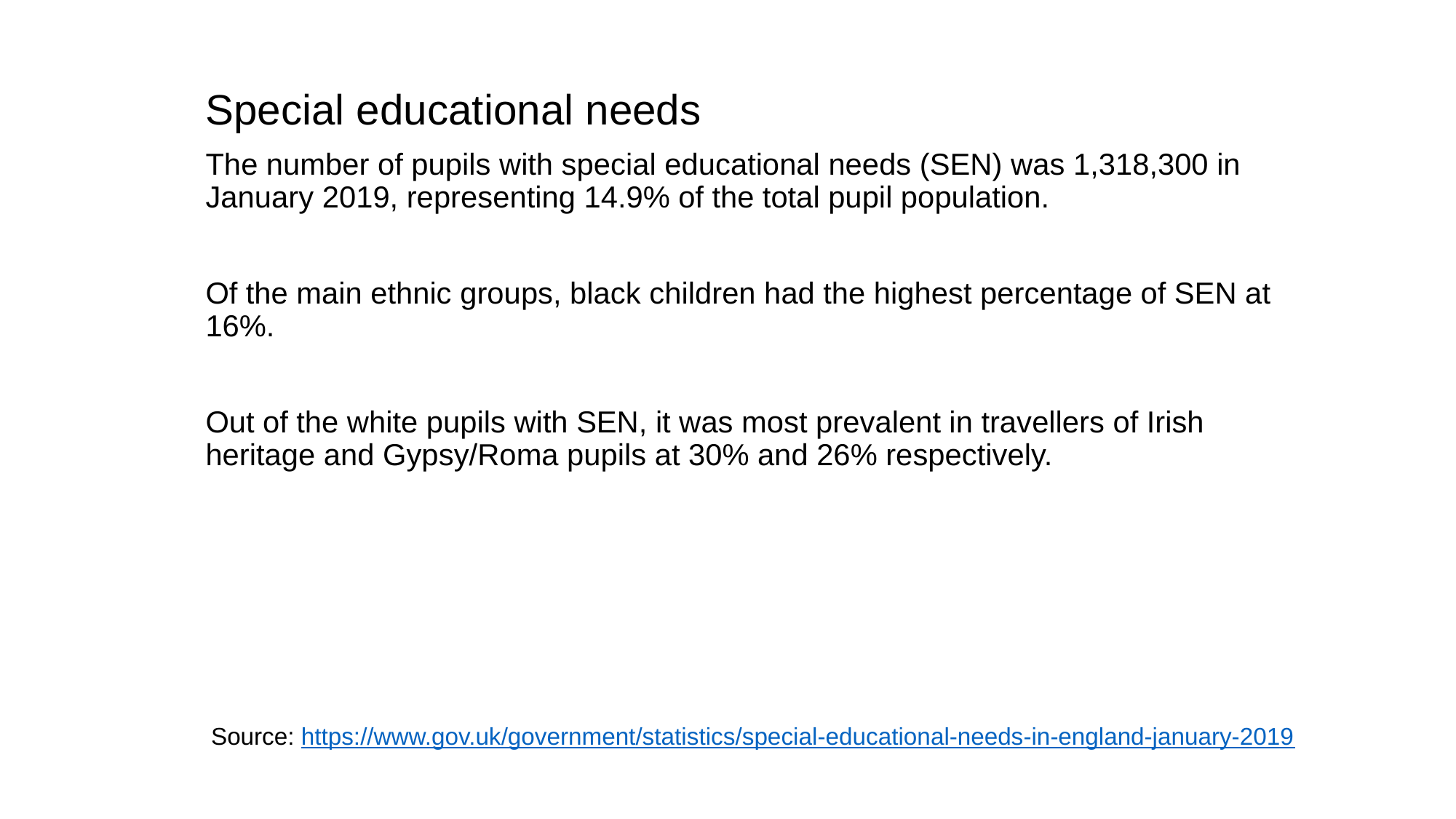

Special educational needs
The number of pupils with special educational needs (SEN) was 1,318,300 in January 2019, representing 14.9% of the total pupil population.

Of the main ethnic groups, black children had the highest percentage of SEN at 16%.

Out of the white pupils with SEN, it was most prevalent in travellers of Irish heritage and Gypsy/Roma pupils at 30% and 26% respectively.
Source: https://www.gov.uk/government/statistics/special-educational-needs-in-england-january-2019